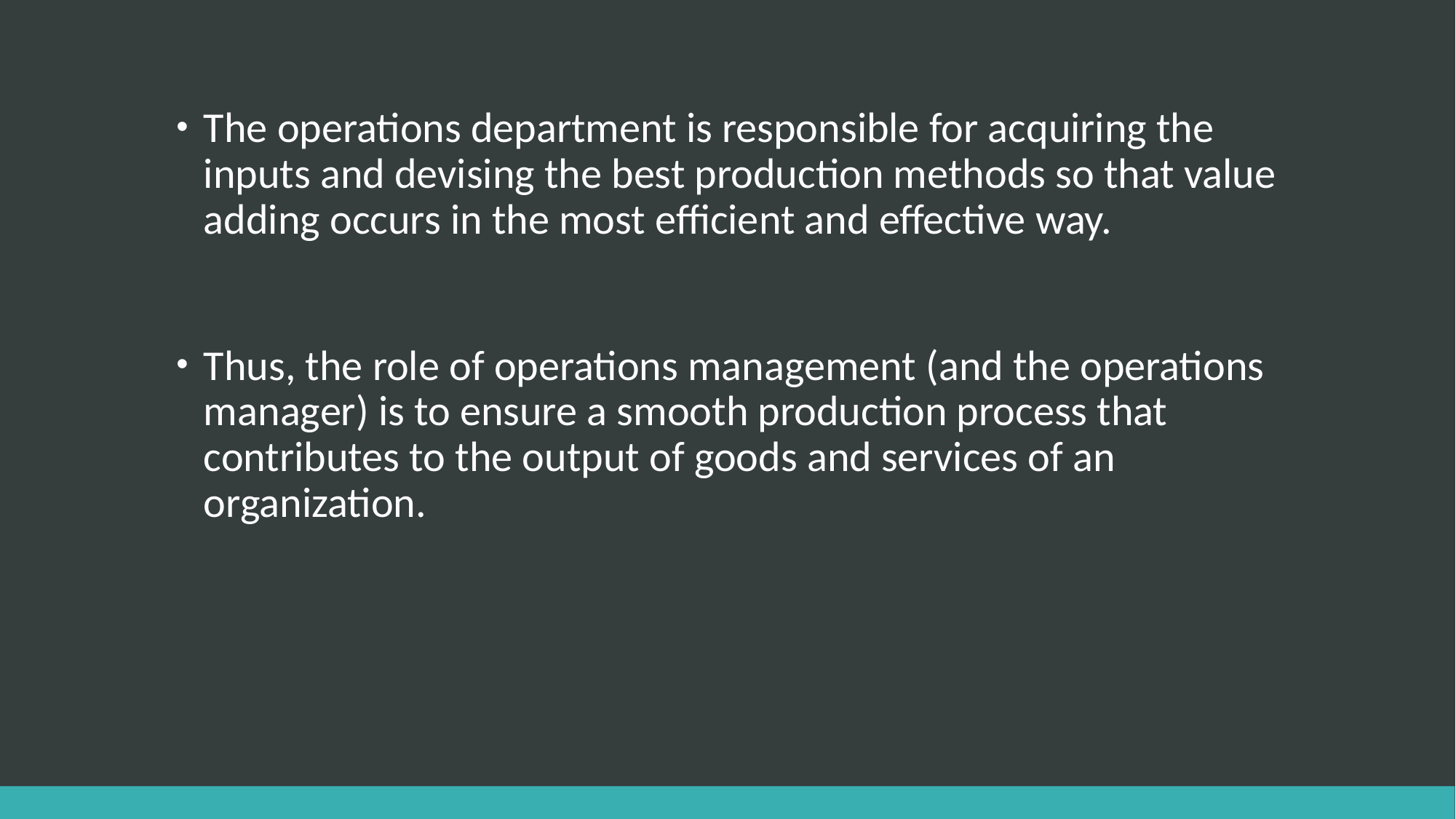

The operations department is responsible for acquiring the inputs and devising the best production methods so that value adding occurs in the most efficient and effective way.

Thus, the role of operations management (and the operations manager) is to ensure a smooth production process that contributes to the output of goods and services of an organization.